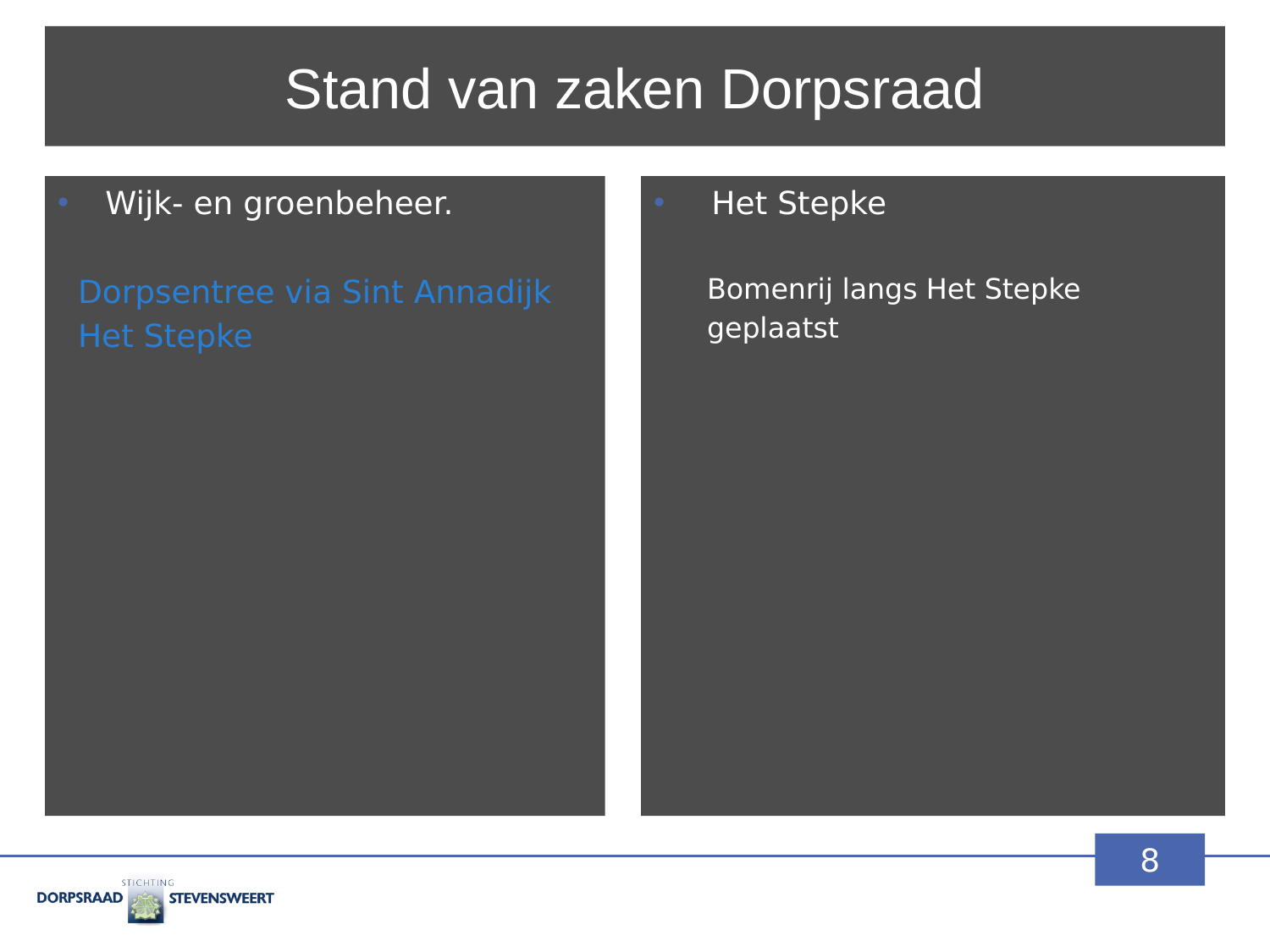

# Stand van zaken Dorpsraad
Wijk- en groenbeheer.

  Dorpsentree via Sint Annadijk
  Het Stepke
 Het Stepke

      Bomenrij langs Het Stepke
      geplaatst